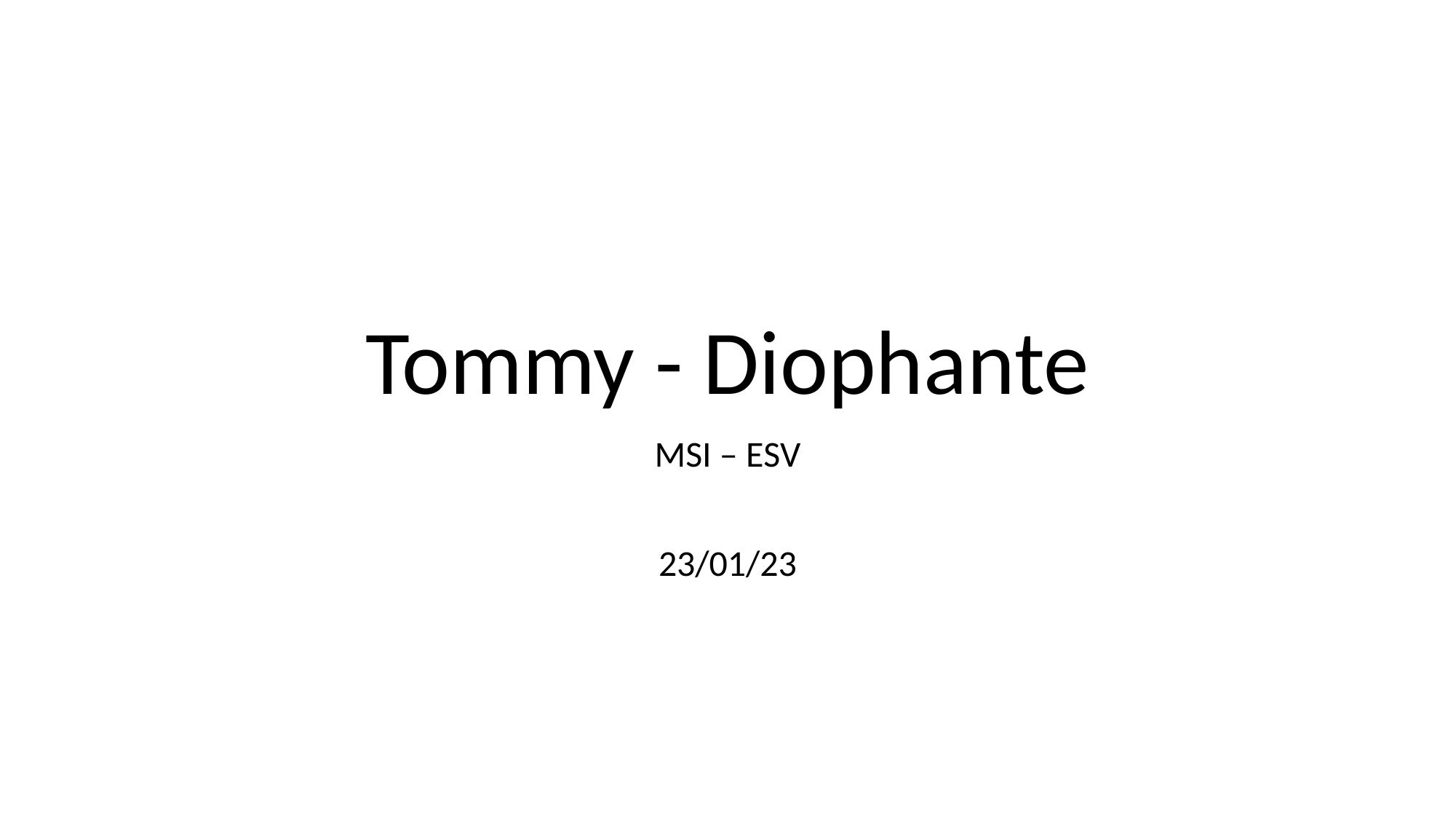

# Tommy - Diophante
MSI – ESV

23/01/23